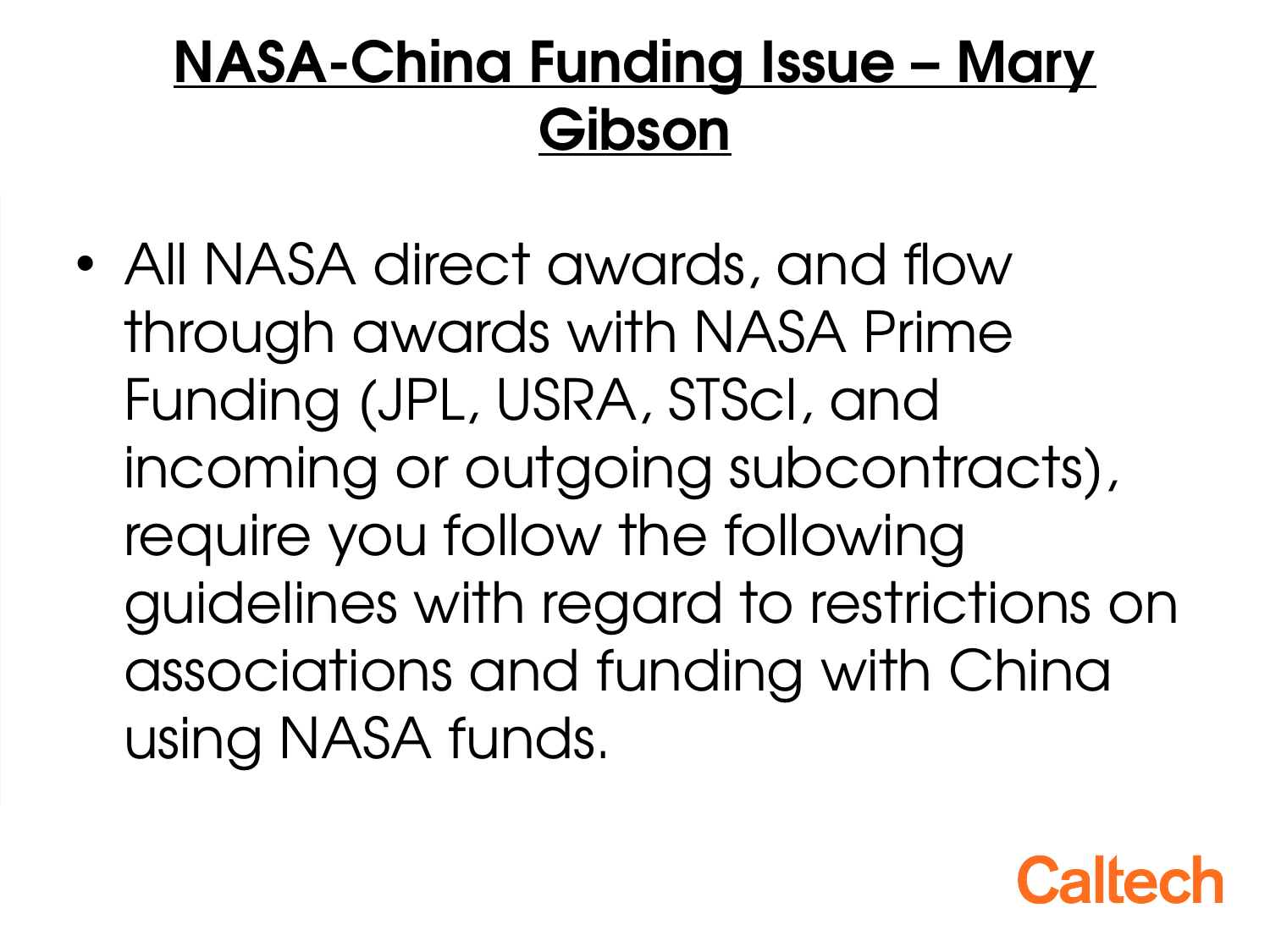

# NASA-China Funding Issue – Mary Gibson
All NASA direct awards, and flow through awards with NASA Prime Funding (JPL, USRA, STScI, and incoming or outgoing subcontracts), require you follow the following guidelines with regard to restrictions on associations and funding with China using NASA funds.